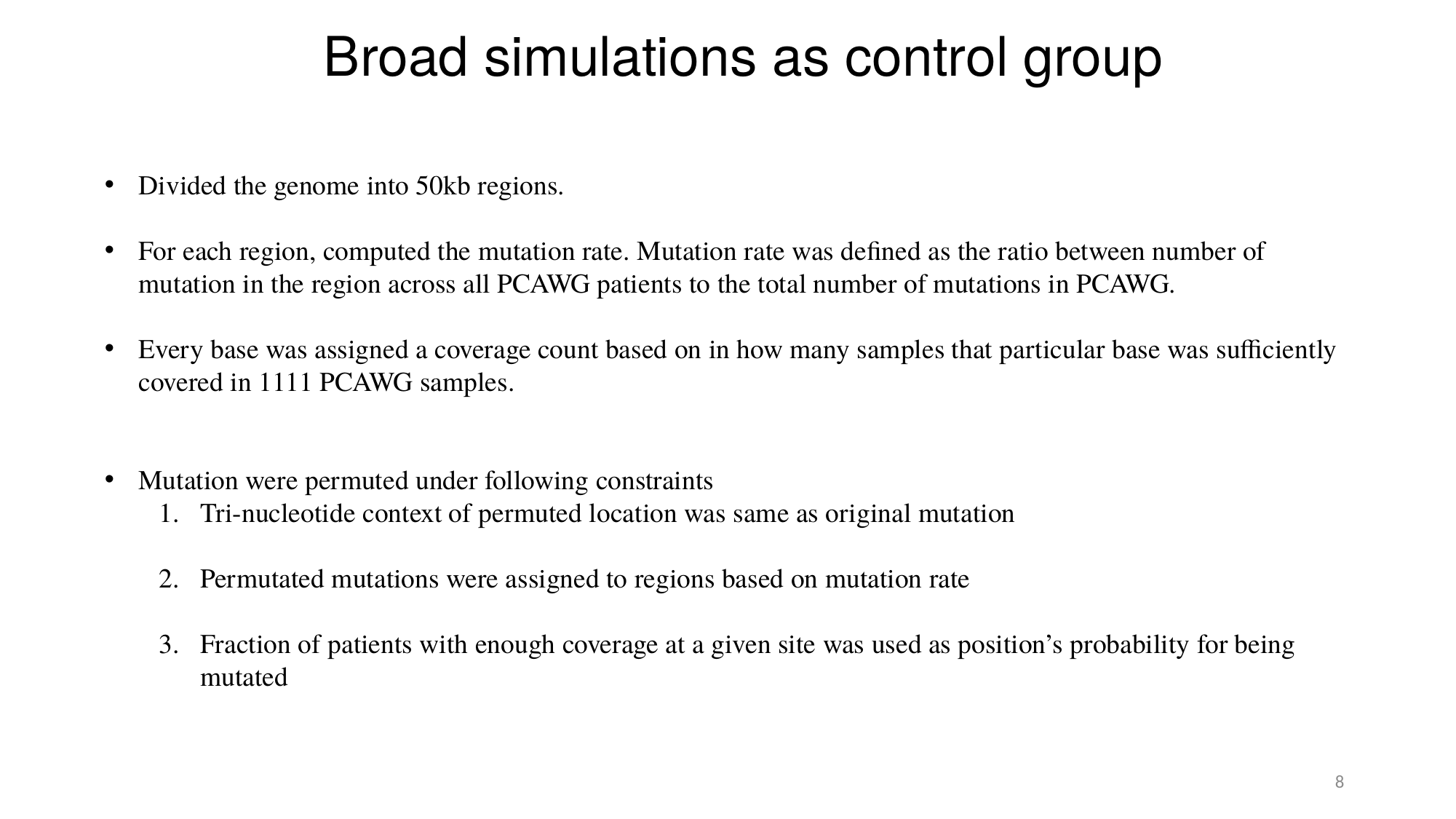

Broad simulations as control group
Divided the genome into 50kb regions.

For each region, computed the mutation rate. Mutation rate was defined as the ratio between number of mutation in the region across all PCAWG patients to the total number of mutations in PCAWG.

Every base was assigned a coverage count based on in how many samples that particular base was sufficiently covered in 1111 PCAWG samples.

Mutation were permuted under following constraints
Tri-nucleotide context of permuted location was same as original mutation

Permutated mutations were assigned to regions based on mutation rate

Fraction of patients with enough coverage at a given site was used as position’s probability for being mutated

8